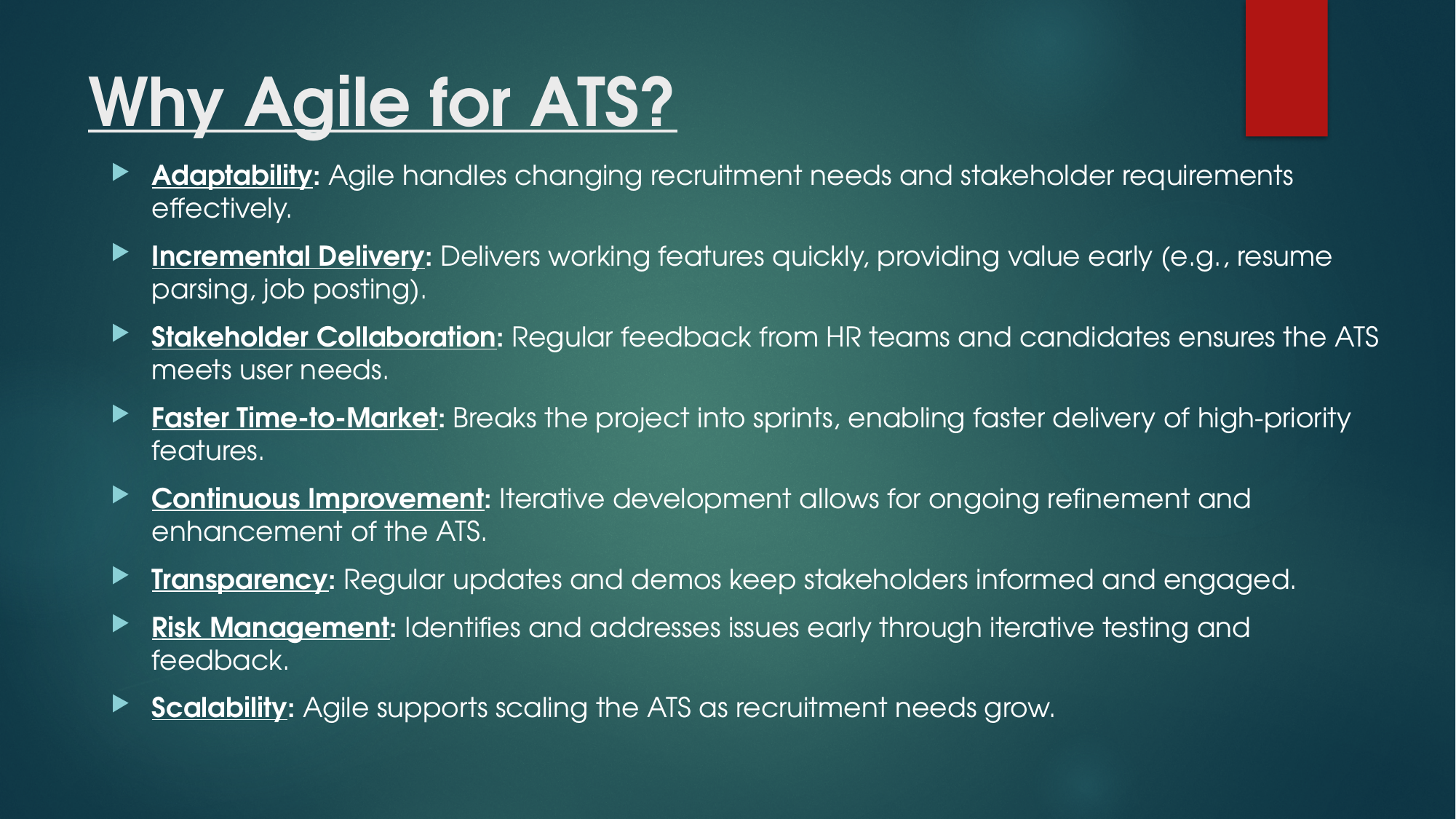

# Why Agile for ATS?
Adaptability: Agile handles changing recruitment needs and stakeholder requirements effectively.
Incremental Delivery: Delivers working features quickly, providing value early (e.g., resume parsing, job posting).
Stakeholder Collaboration: Regular feedback from HR teams and candidates ensures the ATS meets user needs.
Faster Time-to-Market: Breaks the project into sprints, enabling faster delivery of high-priority features.
Continuous Improvement: Iterative development allows for ongoing refinement and enhancement of the ATS.
Transparency: Regular updates and demos keep stakeholders informed and engaged.
Risk Management: Identifies and addresses issues early through iterative testing and feedback.
Scalability: Agile supports scaling the ATS as recruitment needs grow.